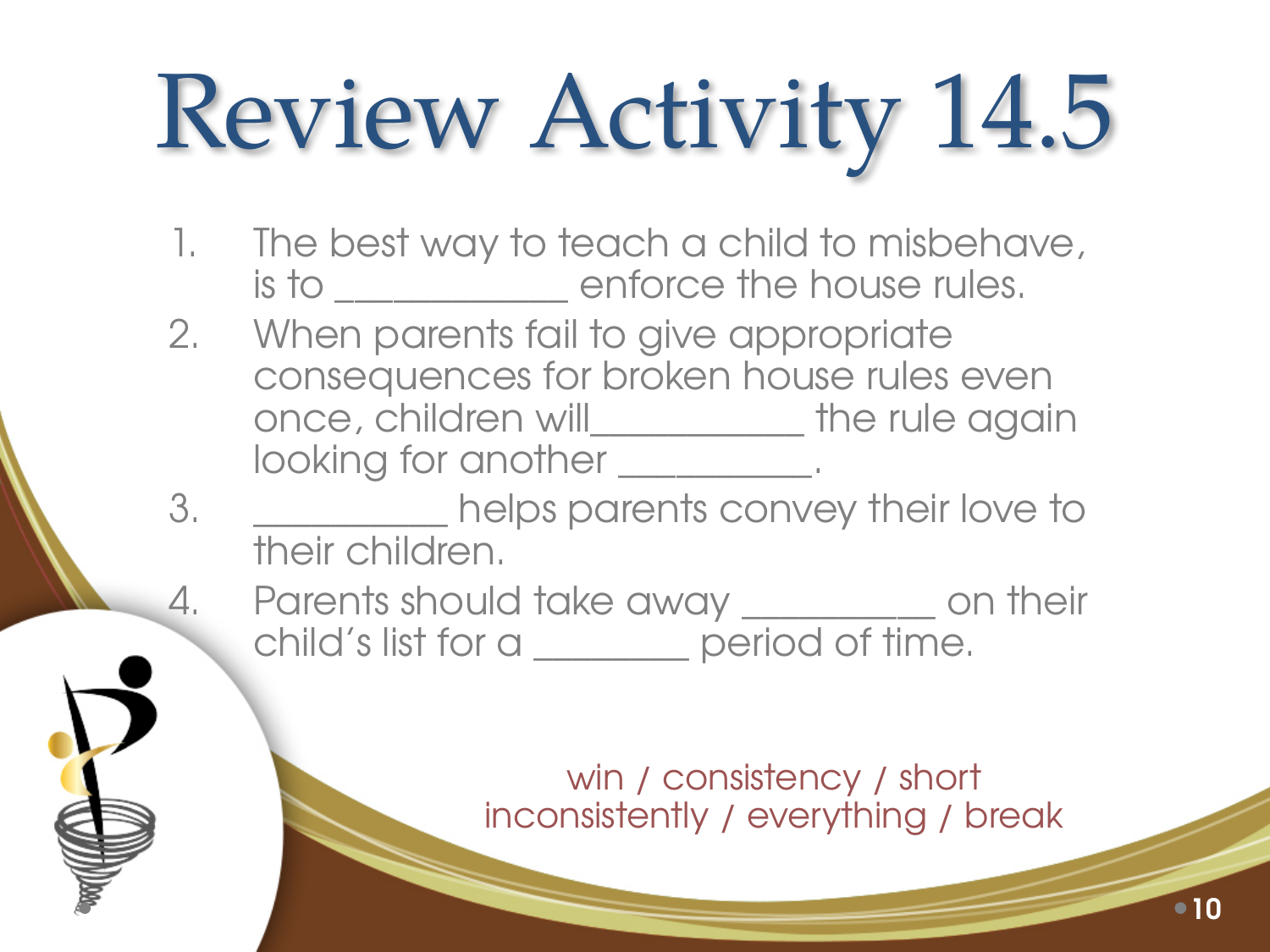

# Review Activity 14.5
The best way to teach a child to misbehave, is to ____________ enforce the house rules.
When parents fail to give appropriate consequences for broken house rules even once, children will___________ the rule again looking for another __________.
__________ helps parents convey their love to their children.
Parents should take away __________ on their child’s list for a ________ period of time.
win / consistency / short
inconsistently / everything / break
10